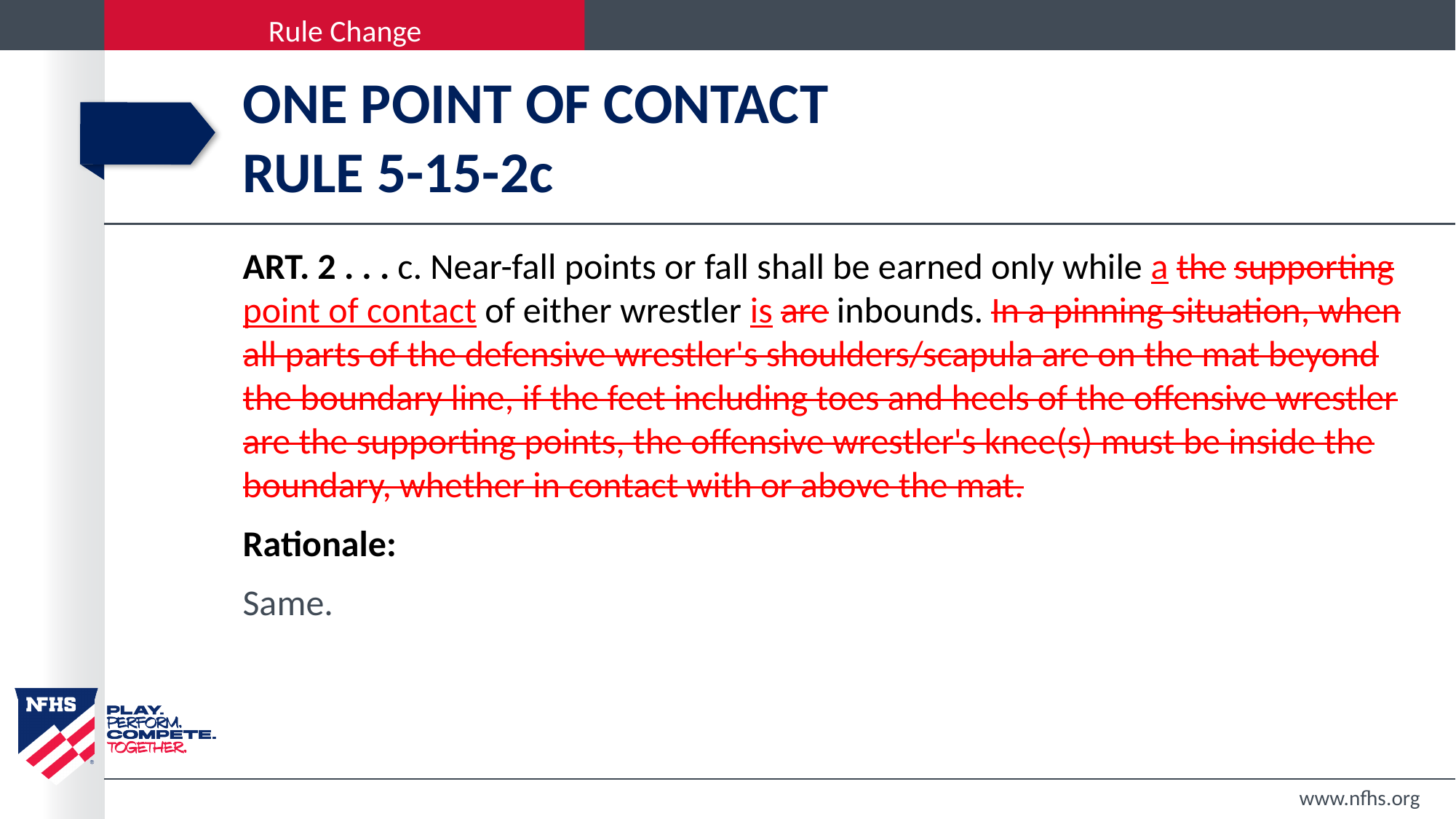

# ONE POINT OF CONTACT RULE 5-15-2c
ART. 2 . . . c. Near-fall points or fall shall be earned only while a the supporting point of contact of either wrestler is are inbounds. In a pinning situation, when all parts of the defensive wrestler's shoulders/scapula are on the mat beyond the boundary line, if the feet including toes and heels of the offensive wrestler are the supporting points, the offensive wrestler's knee(s) must be inside the boundary, whether in contact with or above the mat.
Rationale:
Same.
www.nfhs.org